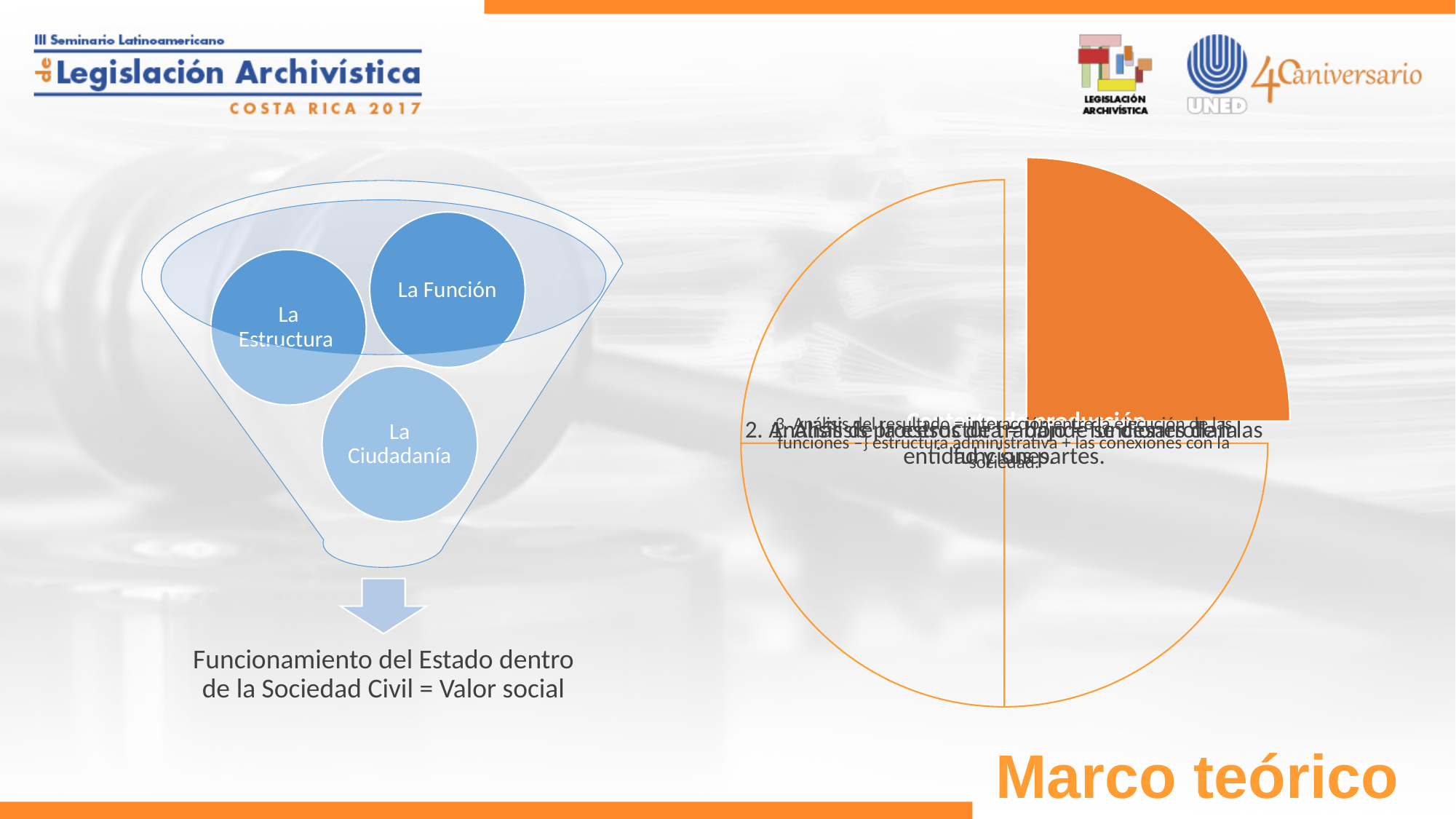

Funcionamiento del Estado dentro de la Sociedad Civil = Valor social
La Ciudadanía
La Estructura
La Función
Contexto de producción
1. Análisis procesos de trabajo = funciones de la entidad y sus partes.
2. Análisis de la estructura = dónde se desarrollan las funciones.
3. Análisis del resultado = interacción entre la ejecución de las funciones –} estructura administrativa + las conexiones con la sociedad.
# Marco teórico